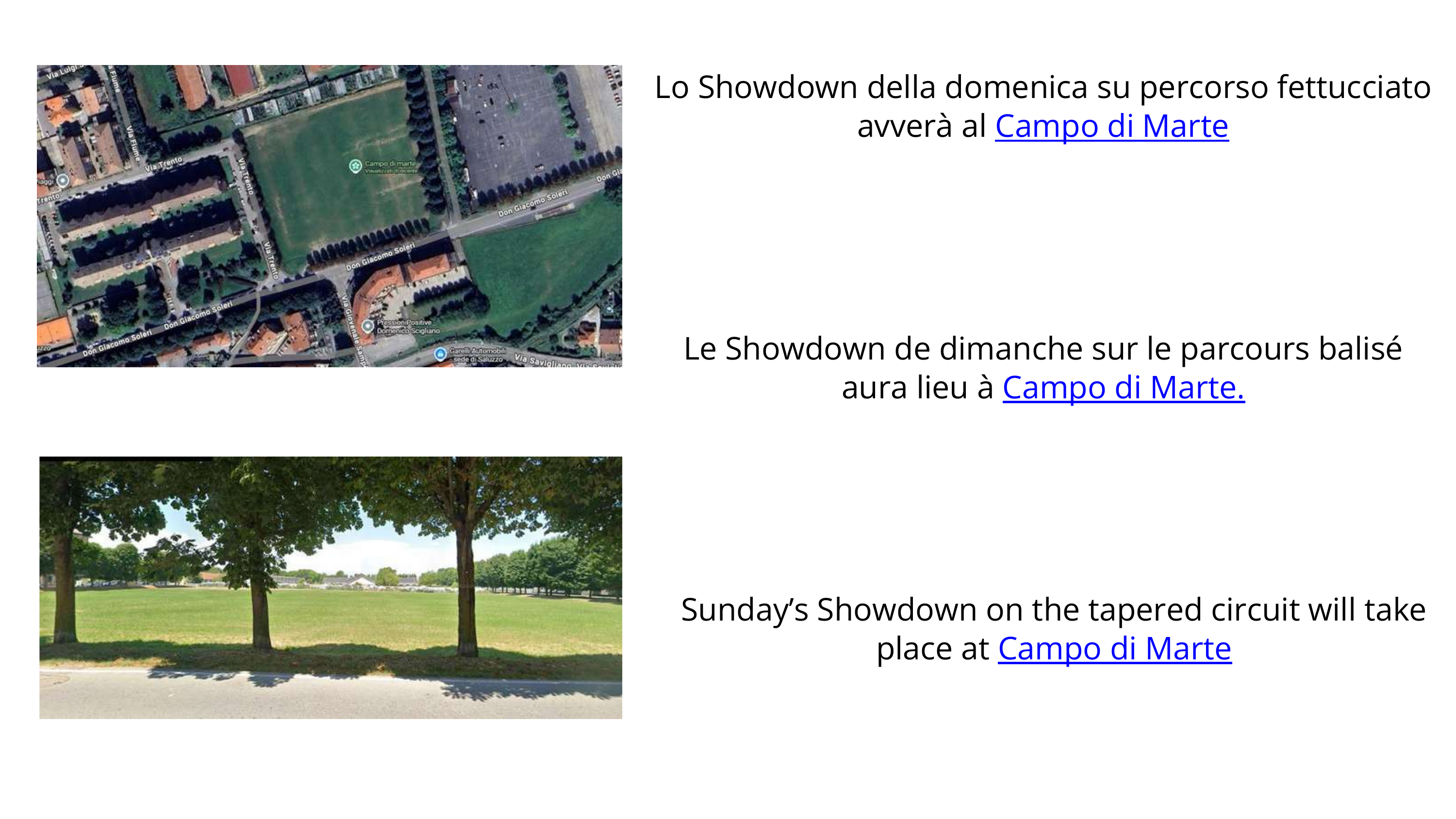

Lo Showdown della domenica su percorso fettucciato avverà al Campo di Marte

Le Showdown de dimanche sur le parcours balisé aura lieu à Campo di Marte.

Sunday’s Showdown on the tapered circuit will take place at Campo di Marte